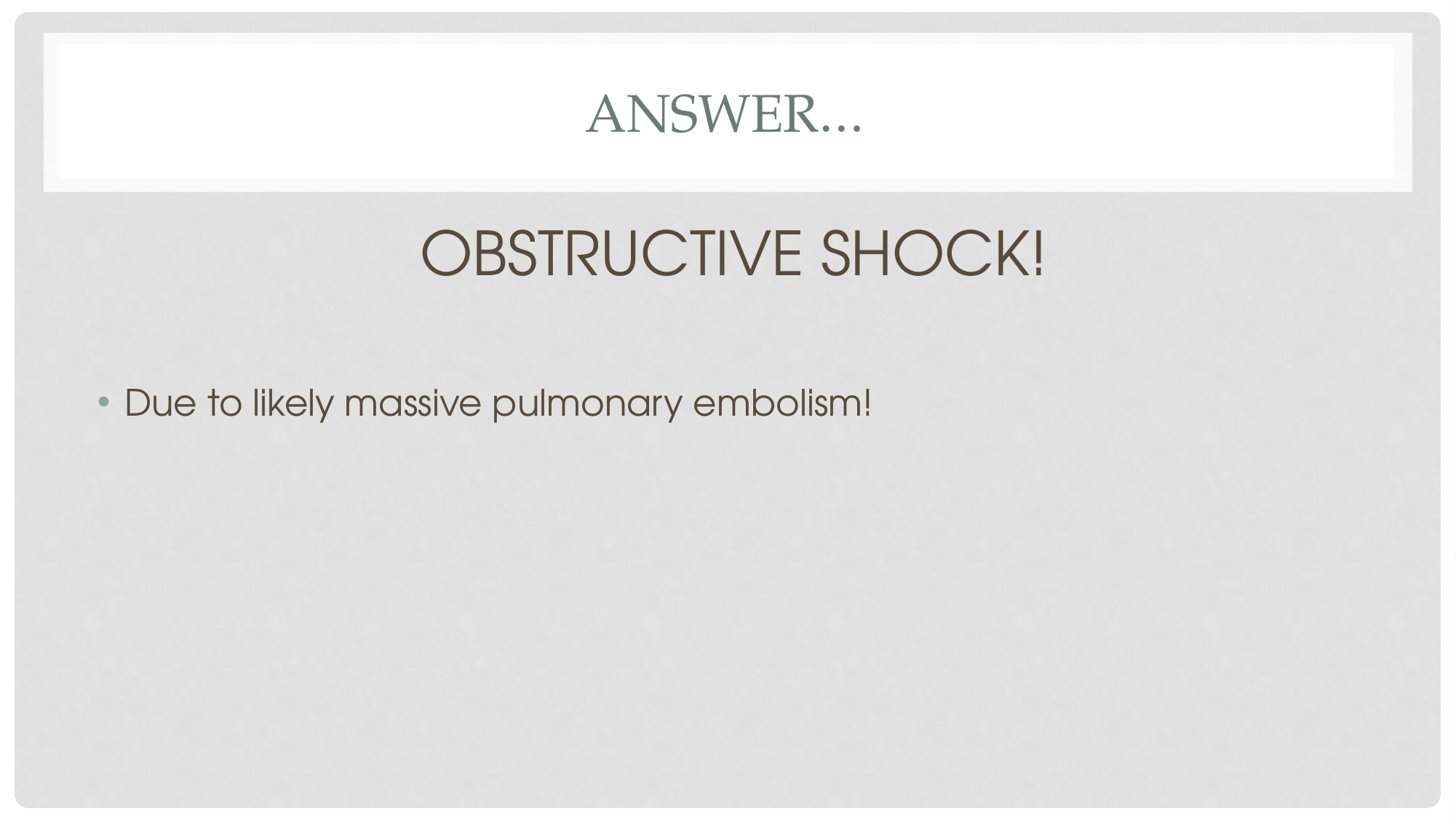

# Answer…
OBSTRUCTIVE SHOCK!

Due to likely massive pulmonary embolism!